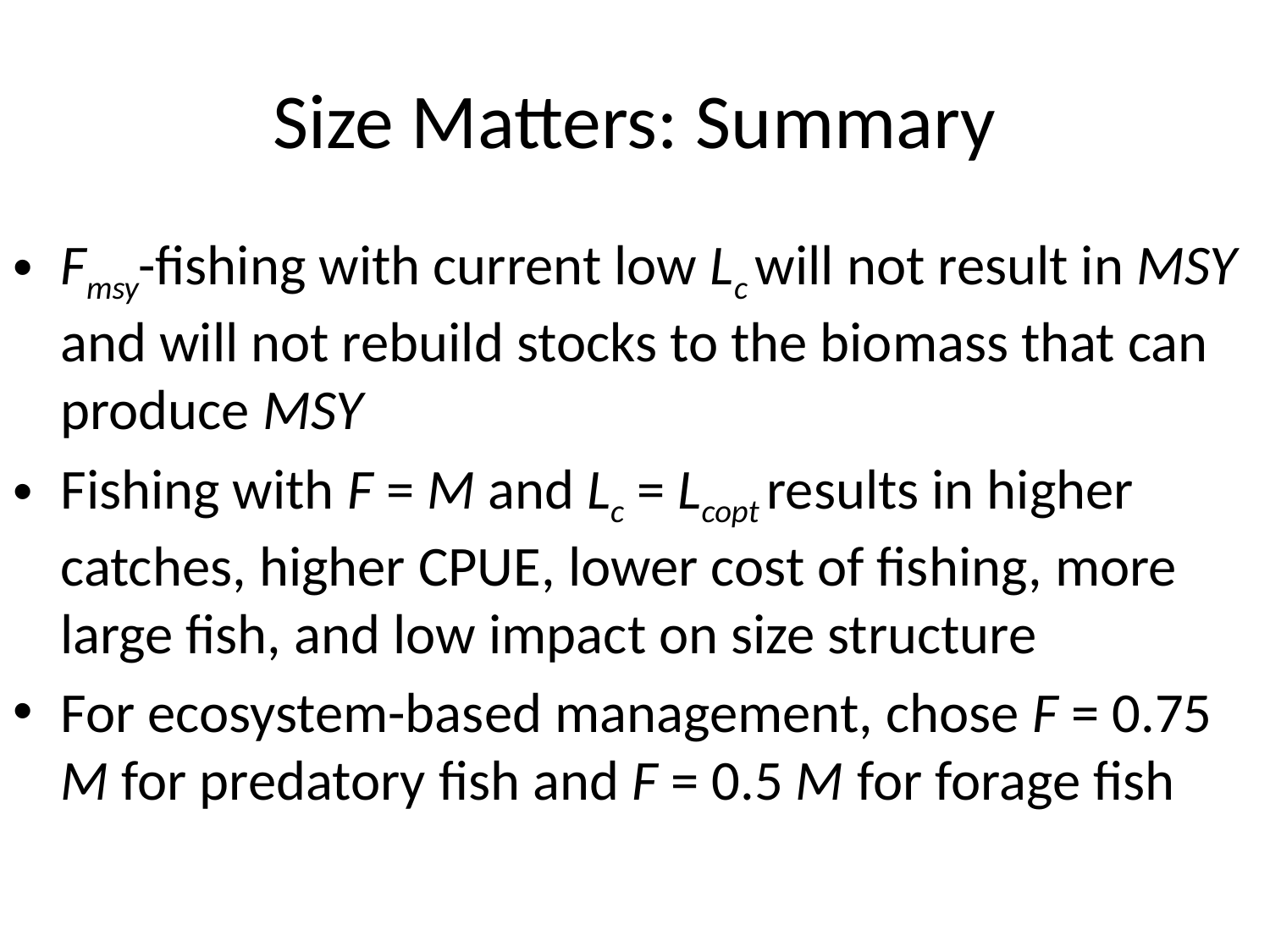

# Size Matters: Summary
Fmsy-fishing with current low Lc will not result in MSY and will not rebuild stocks to the biomass that can produce MSY
Fishing with F = M and Lc = Lcopt results in higher catches, higher CPUE, lower cost of fishing, more large fish, and low impact on size structure
For ecosystem-based management, chose F = 0.75 M for predatory fish and F = 0.5 M for forage fish